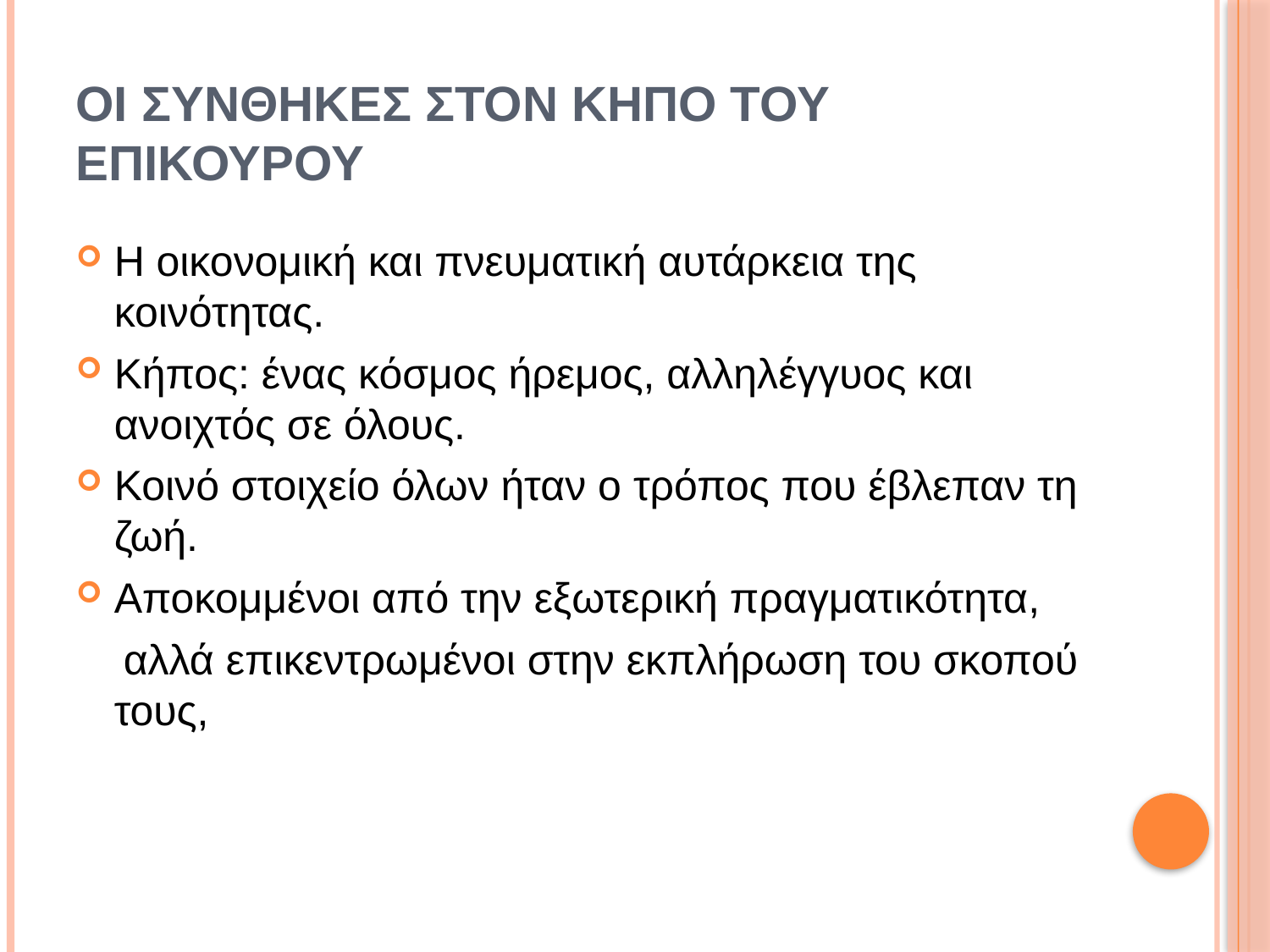

# ΟΙ ΣΥΝΘΗΚΕΣ ΣΤΟΝ ΚΗΠΟ ΤΟΥ ΕΠΙΚΟΥΡΟΥ
Η οικονομική και πνευματική αυτάρκεια της κοινότητας.
Κήπος: ένας κόσμος ήρεμος, αλληλέγγυος και ανοιχτός σε όλους.
Κοινό στοιχείο όλων ήταν ο τρόπος που έβλεπαν τη ζωή.
Αποκομμένοι από την εξωτερική πραγματικότητα,
    αλλά επικεντρωμένοι στην εκπλήρωση του σκοπού τους,